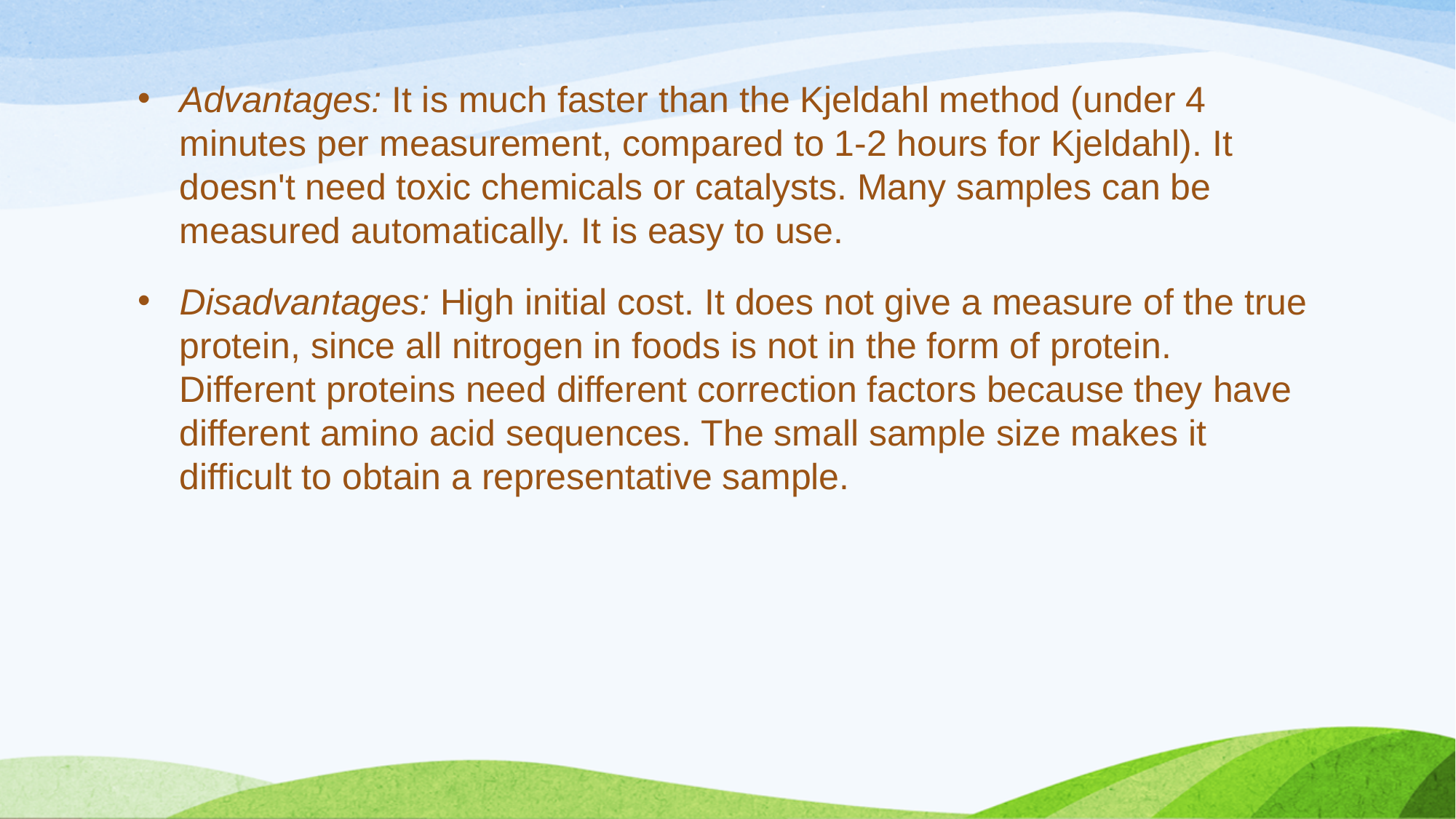

Advantages: It is much faster than the Kjeldahl method (under 4 minutes per measurement, compared to 1-2 hours for Kjeldahl). It doesn't need toxic chemicals or catalysts. Many samples can be measured automatically. It is easy to use.
Disadvantages: High initial cost. It does not give a measure of the true protein, since all nitrogen in foods is not in the form of protein. Different proteins need different correction factors because they have different amino acid sequences. The small sample size makes it difficult to obtain a representative sample.